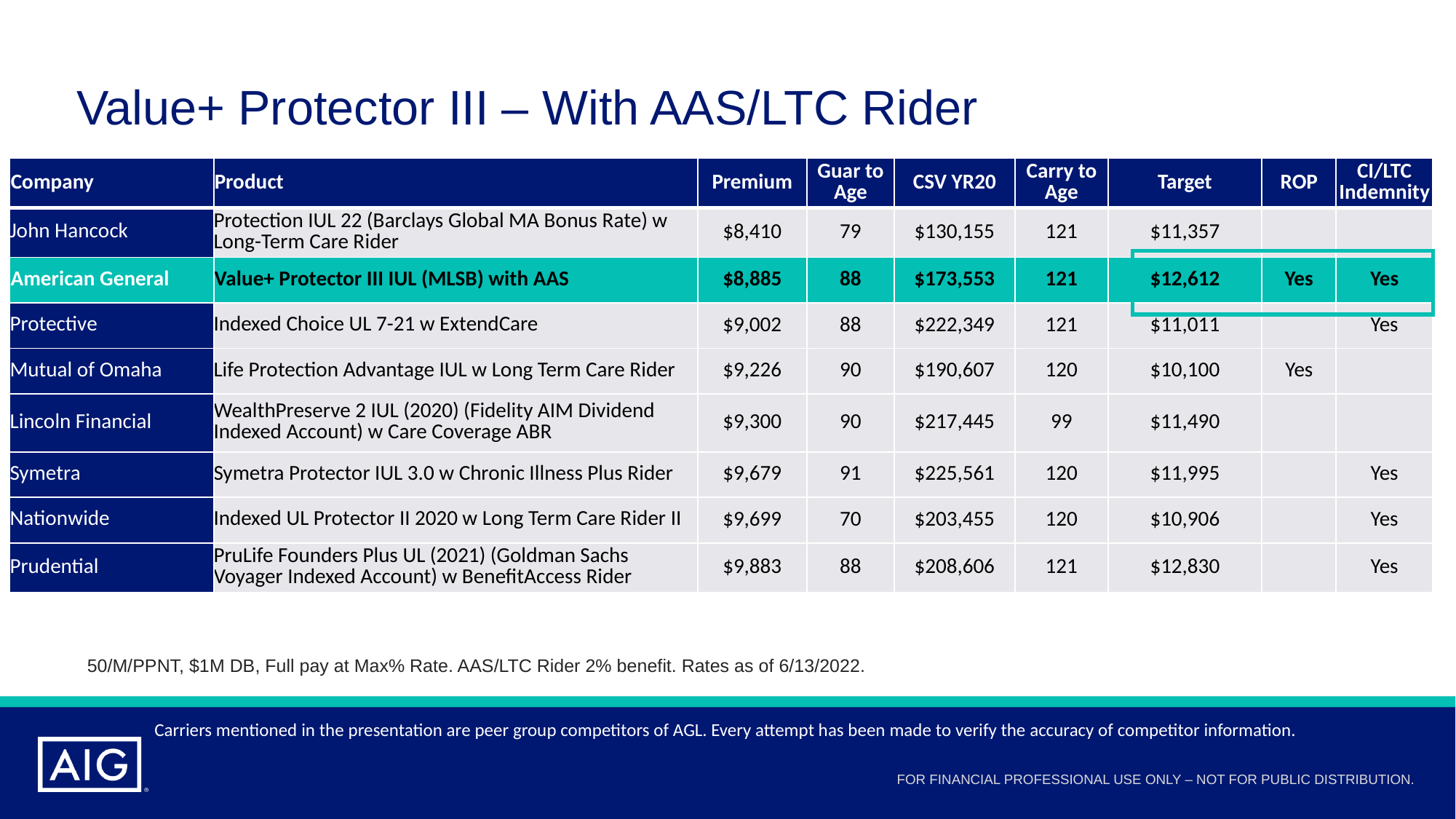

# Value+ Protector III – With AAS/LTC Rider
| Company | Product | Premium | Guar to Age | CSV YR20 | Carry to Age | Target | ROP | CI/LTC Indemnity |
| --- | --- | --- | --- | --- | --- | --- | --- | --- |
| John Hancock | Protection IUL 22 (Barclays Global MA Bonus Rate) w Long-Term Care Rider | $8,410 | 79 | $130,155 | 121 | $11,357 |  |  |
| American General | Value+ Protector III IUL (MLSB) with AAS | $8,885 | 88 | $173,553 | 121 | $12,612 | Yes | Yes |
| Protective | Indexed Choice UL 7-21 w ExtendCare | $9,002 | 88 | $222,349 | 121 | $11,011 |  | Yes |
| Mutual of Omaha | Life Protection Advantage IUL w Long Term Care Rider | $9,226 | 90 | $190,607 | 120 | $10,100 | Yes |  |
| Lincoln Financial | WealthPreserve 2 IUL (2020) (Fidelity AIM Dividend Indexed Account) w Care Coverage ABR | $9,300 | 90 | $217,445 | 99 | $11,490 |  |  |
| Symetra | Symetra Protector IUL 3.0 w Chronic Illness Plus Rider | $9,679 | 91 | $225,561 | 120 | $11,995 |  | Yes |
| Nationwide | Indexed UL Protector II 2020 w Long Term Care Rider II | $9,699 | 70 | $203,455 | 120 | $10,906 |  | Yes |
| Prudential | PruLife Founders Plus UL (2021) (Goldman Sachs Voyager Indexed Account) w BenefitAccess Rider | $9,883 | 88 | $208,606 | 121 | $12,830 |  | Yes |

50/M/PPNT, $1M DB, Full pay at Max% Rate. AAS/LTC Rider 2% benefit. Rates as of 6/13/2022.
Carriers mentioned in the presentation are peer group competitors of AGL. Every attempt has been made to verify the accuracy of competitor information.